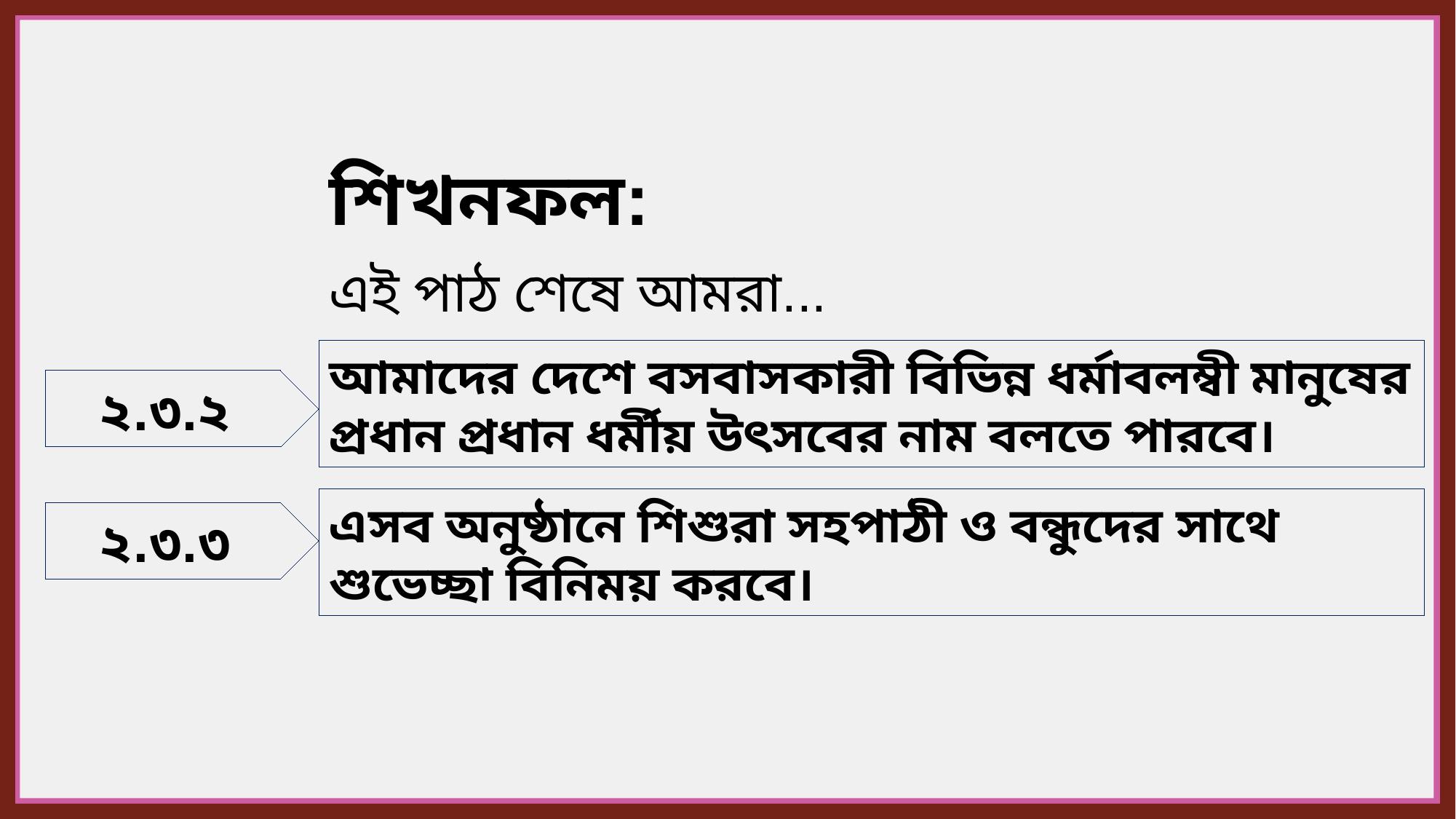

শিখনফল:
এই পাঠ শেষে আমরা...
আমাদের দেশে বসবাসকারী বিভিন্ন ধর্মাবলম্বী মানুষের প্রধান প্রধান ধর্মীয় উৎসবের নাম বলতে পারবে।
২.৩.২
এসব অনুষ্ঠানে শিশুরা সহপাঠী ও বন্ধুদের সাথে শুভেচ্ছা বিনিময় করবে।
২.৩.৩